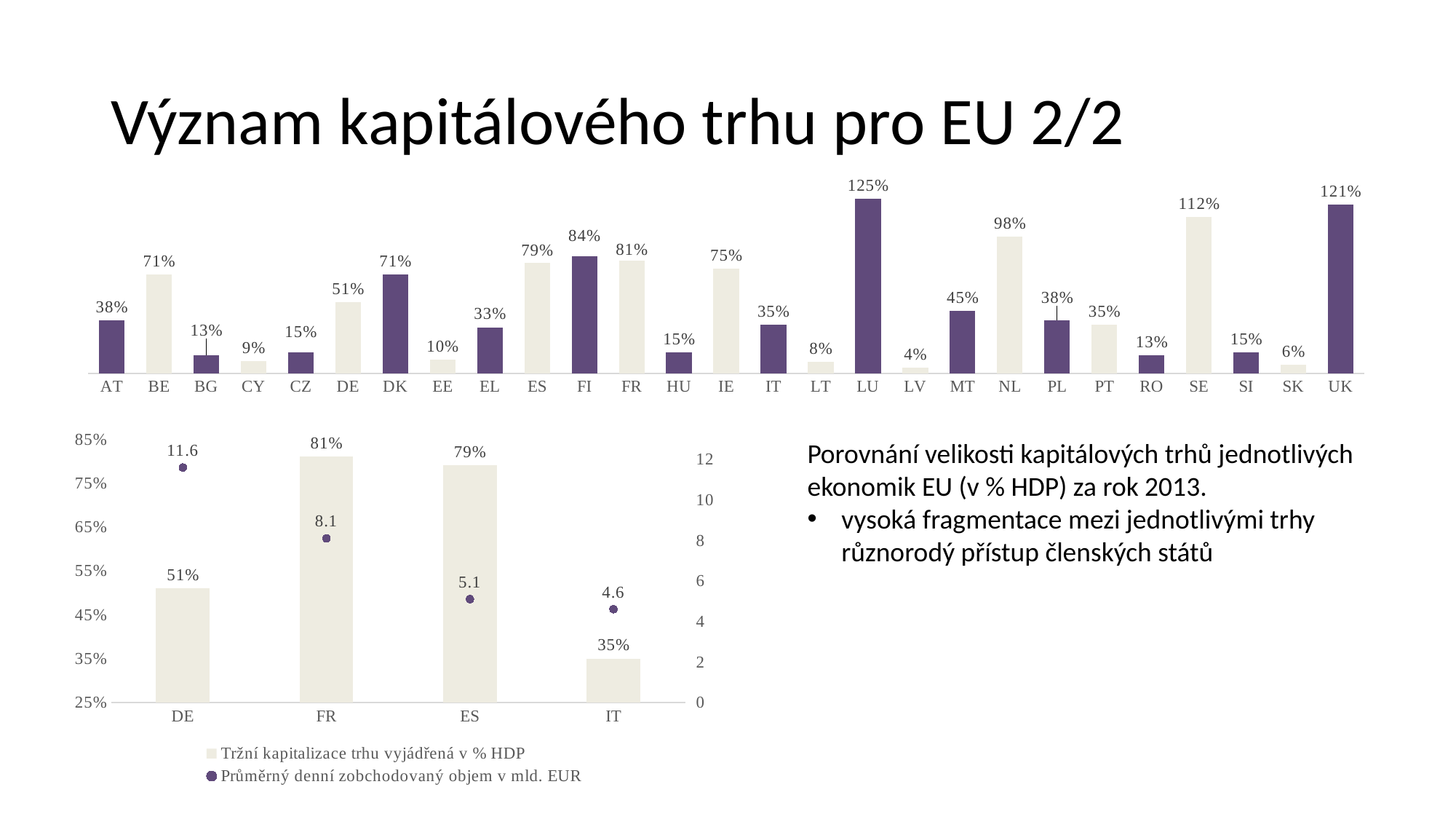

# Význam kapitálového trhu pro EU 2/2

### Chart

| Category |  |
|---|---|
| AT | 0.38 |
| BE | 0.71 |
| BG | 0.13 |
| CY | 0.09 |
| CZ | 0.15 |
| DE | 0.51 |
| DK | 0.71 |
| EE | 0.1 |
| EL | 0.33 |
| ES | 0.79 |
| FI | 0.84 |
| FR | 0.81 |
| HU | 0.15 |
| IE | 0.75 |
| IT | 0.35 |
| LT | 0.08 |
| LU | 1.25 |
| LV | 0.04 |
| MT | 0.45 |
| NL | 0.98 |
| PL | 0.38 |
| PT | 0.35 |
| RO | 0.13 |
| SE | 1.12 |
| SI | 0.15 |
| SK | 0.06 |
| UK | 1.21 |

### Chart

| Category | Tržní kapitalizace trhu vyjádřená v % HDP | Průměrný denní zobchodovaný objem v mld. EUR |
|---|---|---|
| DE | 0.51 | 11.6 |
| FR | 0.81 | 8.1 |
| ES | 0.79 | 5.1 |
| IT | 0.35 | 4.6 |
Porovnání velikosti kapitálových trhů jednotlivých ekonomik EU (v % HDP) za rok 2013.
vysoká fragmentace mezi jednotlivými trhy různorodý přístup členských států